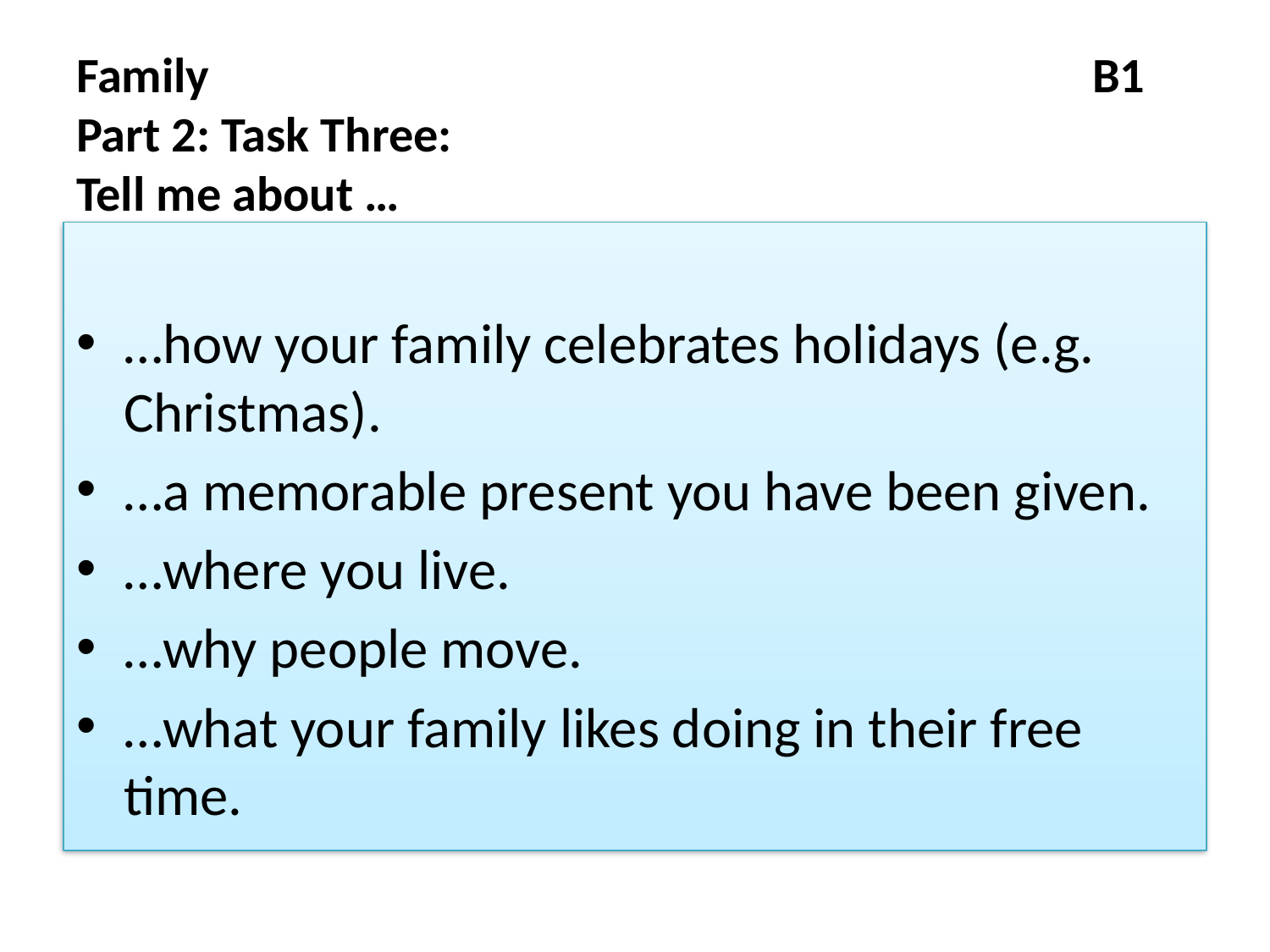

# Family							B1 Part 2: Task Three: Tell me about …

…how your family celebrates holidays (e.g. Christmas).
…a memorable present you have been given.
…where you live.
…why people move.
…what your family likes doing in their free time.